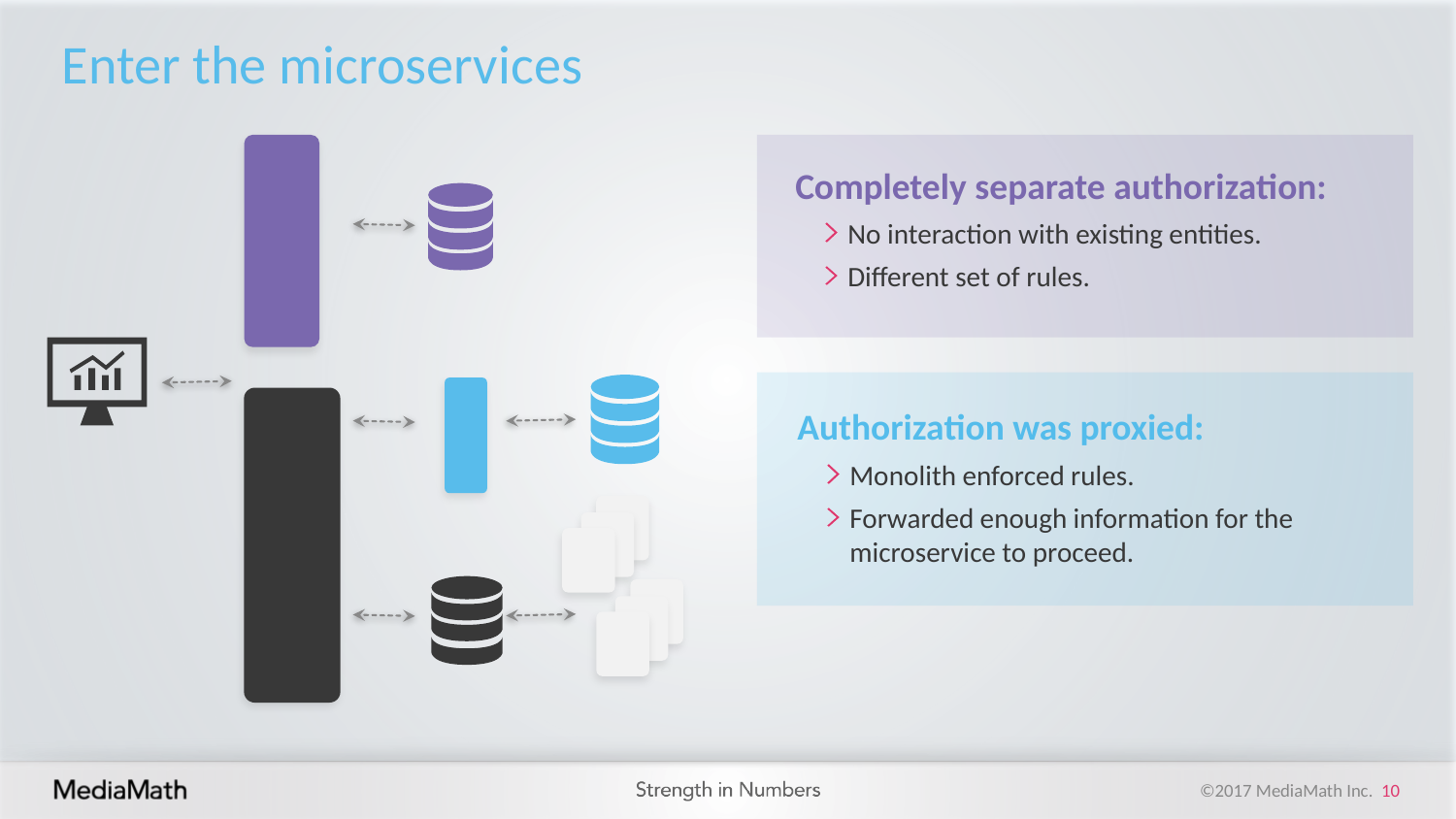

Wil
# Enter the microservices

Completely separate authorization:
No interaction with existing entities.
Different set of rules.

Authorization was proxied:
Monolith enforced rules.
Forwarded enough information for the microservice to proceed.